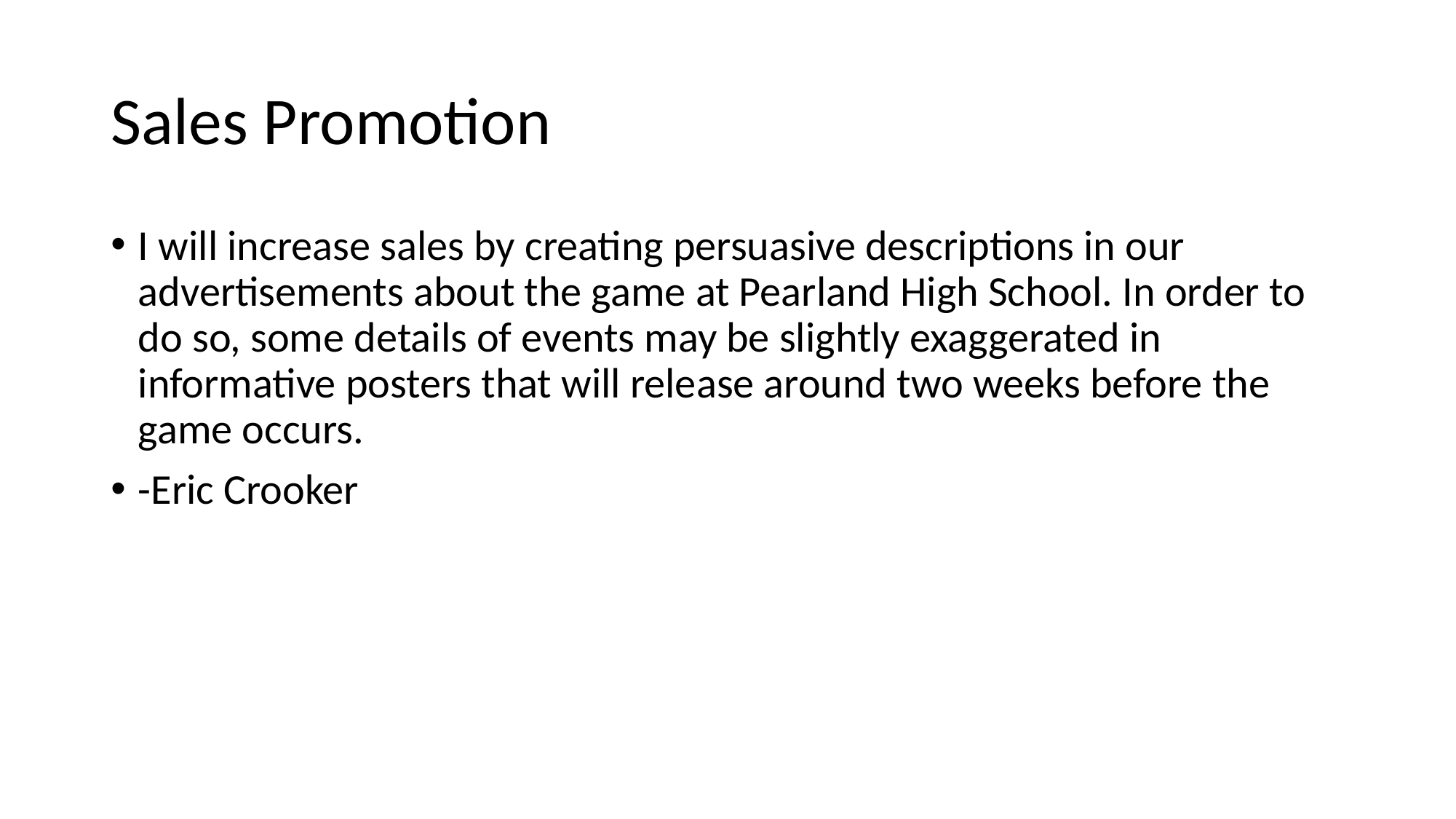

# Sales Promotion
I will increase sales by creating persuasive descriptions in our advertisements about the game at Pearland High School. In order to do so, some details of events may be slightly exaggerated in informative posters that will release around two weeks before the game occurs.
-Eric Crooker